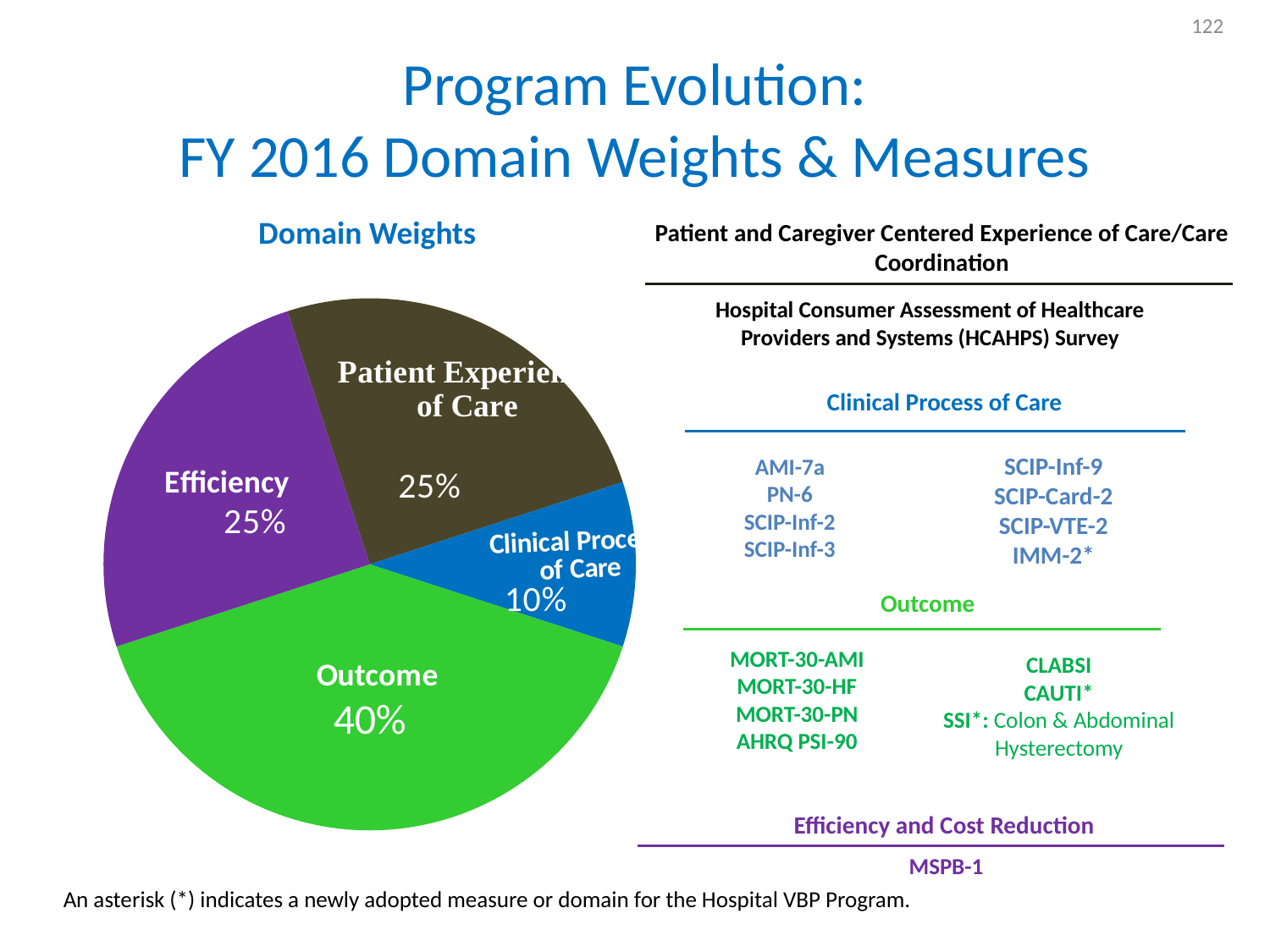

122
# Program Evolution: FY 2016 Domain Weights & Measures
Domain Weights
Patient and Caregiver Centered Experience of Care/Care Coordination

### Chart

| Category | Column1 |
|---|---|
| Patient Experience of Care | 25.0 |
| Clinical Process of Care | 10.0 |
| Outcome | 40.0 |
| Efficiency | 25.0 |
Outcome
Hospital Consumer Assessment of Healthcare Providers and Systems (HCAHPS) Survey
Clinical Process of Care
SCIP-Inf-9
SCIP-Card-2
SCIP-VTE-2
IMM-2*

AMI-7a
PN-6
SCIP-Inf-2
SCIP-Inf-3

Outcome
MORT-30-AMI
MORT-30-HF
MORT-30-PN
AHRQ PSI-90
CLABSI
CAUTI*
SSI*: Colon & Abdominal Hysterectomy
Efficiency and Cost Reduction
MSPB-1
An asterisk (*) indicates a newly adopted measure or domain for the Hospital VBP Program.